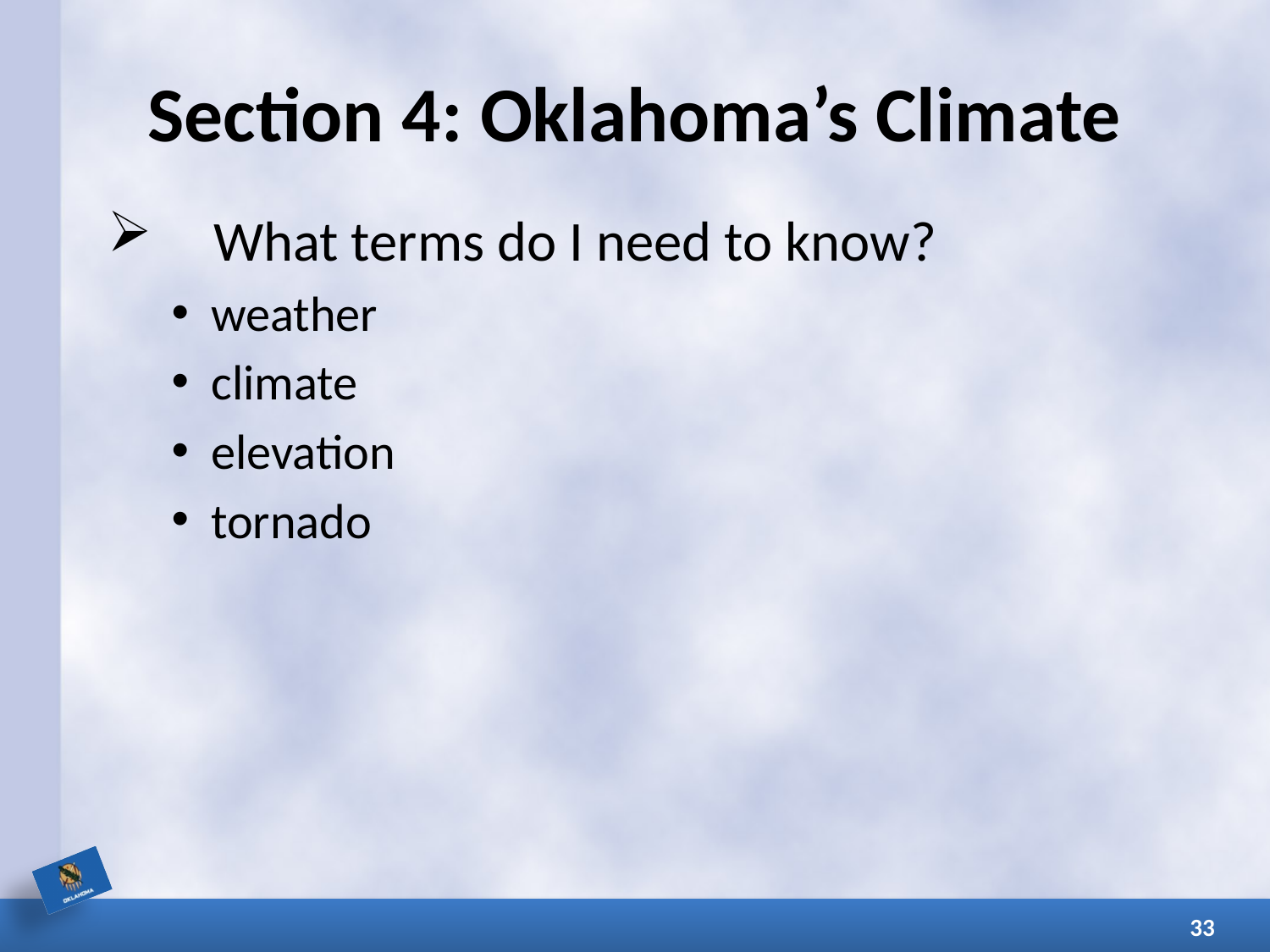

# Section 4: Oklahoma’s Climate
What terms do I need to know?
weather
climate
elevation
tornado

33